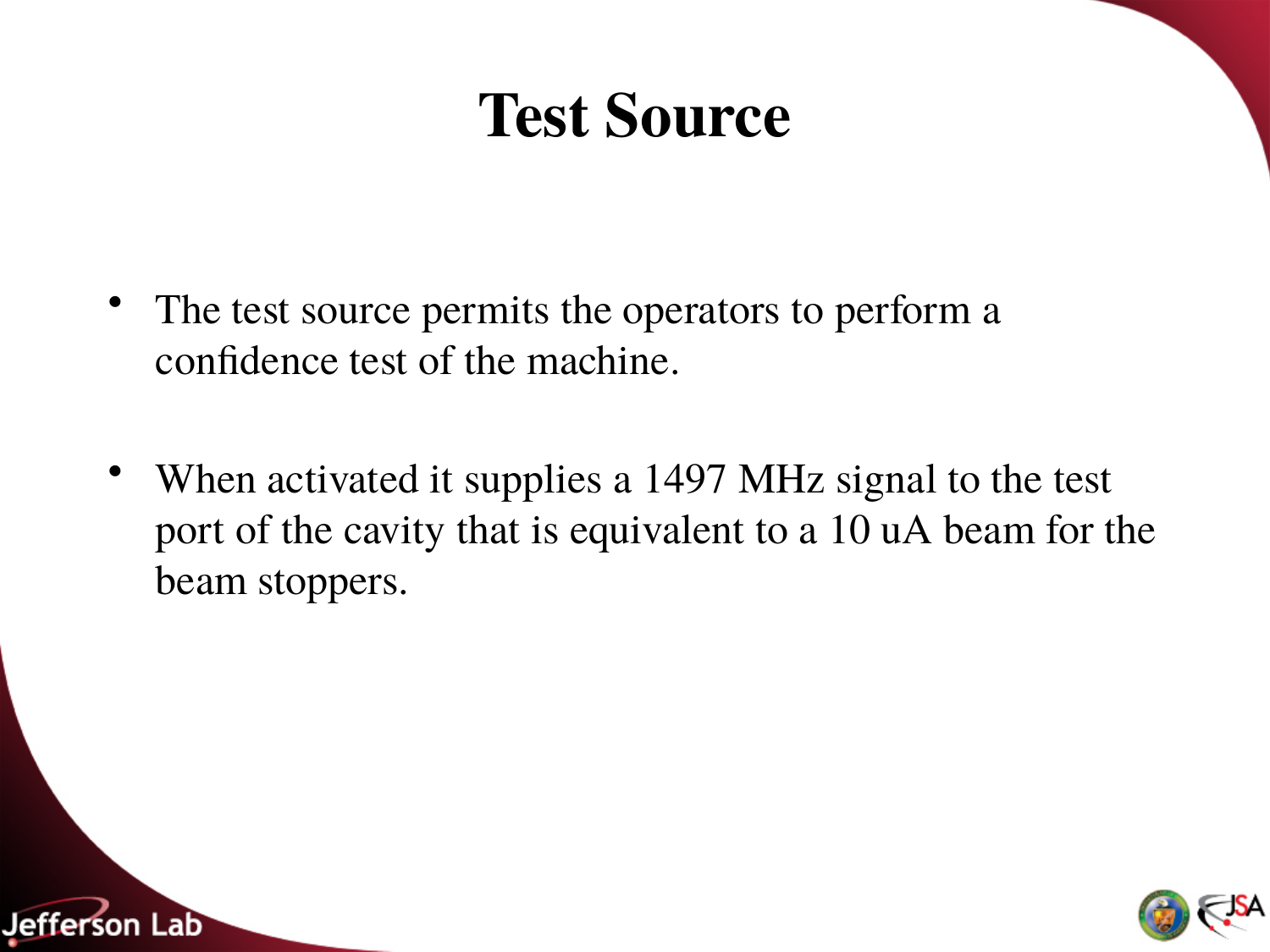

# Test Source
The test source permits the operators to perform a confidence test of the machine.

When activated it supplies a 1497 MHz signal to the test port of the cavity that is equivalent to a 10 uA beam for the beam stoppers.